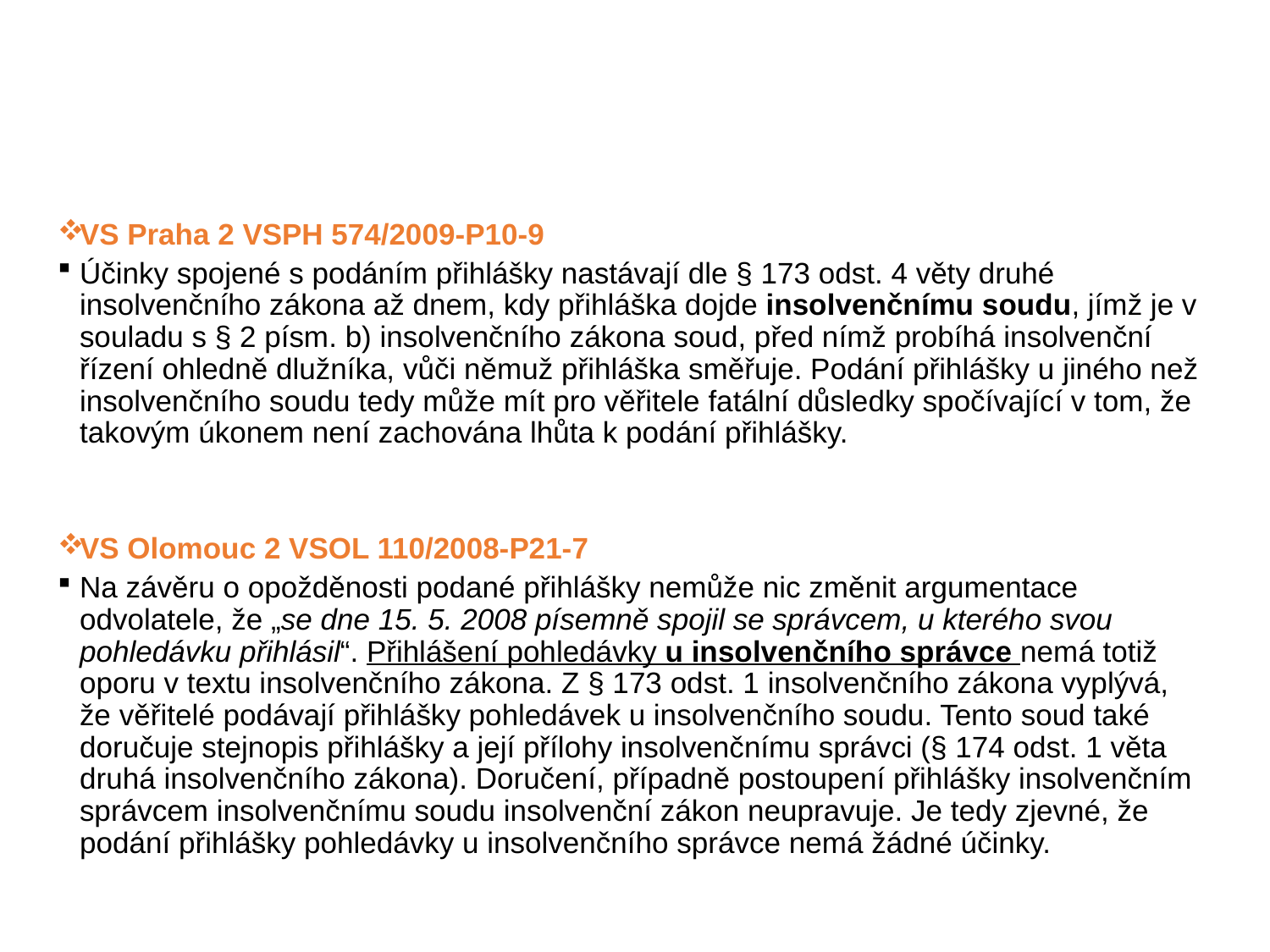

VS Praha 2 VSPH 574/2009-P10-9
Účinky spojené s podáním přihlášky nastávají dle § 173 odst. 4 věty druhé insolvenčního zákona až dnem, kdy přihláška dojde insolvenčnímu soudu, jímž je v souladu s § 2 písm. b) insolvenčního zákona soud, před nímž probíhá insolvenční řízení ohledně dlužníka, vůči němuž přihláška směřuje. Podání přihlášky u jiného než insolvenčního soudu tedy může mít pro věřitele fatální důsledky spočívající v tom, že takovým úkonem není zachována lhůta k podání přihlášky.

VS Olomouc 2 VSOL 110/2008-P21-7
Na závěru o opožděnosti podané přihlášky nemůže nic změnit argumentace odvolatele, že „se dne 15. 5. 2008 písemně spojil se správcem, u kterého svou pohledávku přihlásil“. Přihlášení pohledávky u insolvenčního správce nemá totiž oporu v textu insolvenčního zákona. Z § 173 odst. 1 insolvenčního zákona vyplývá, že věřitelé podávají přihlášky pohledávek u insolvenčního soudu. Tento soud také doručuje stejnopis přihlášky a její přílohy insolvenčnímu správci (§ 174 odst. 1 věta druhá insolvenčního zákona). Doručení, případně postoupení přihlášky insolvenčním správcem insolvenčnímu soudu insolvenční zákon neupravuje. Je tedy zjevné, že podání přihlášky pohledávky u insolvenčního správce nemá žádné účinky.